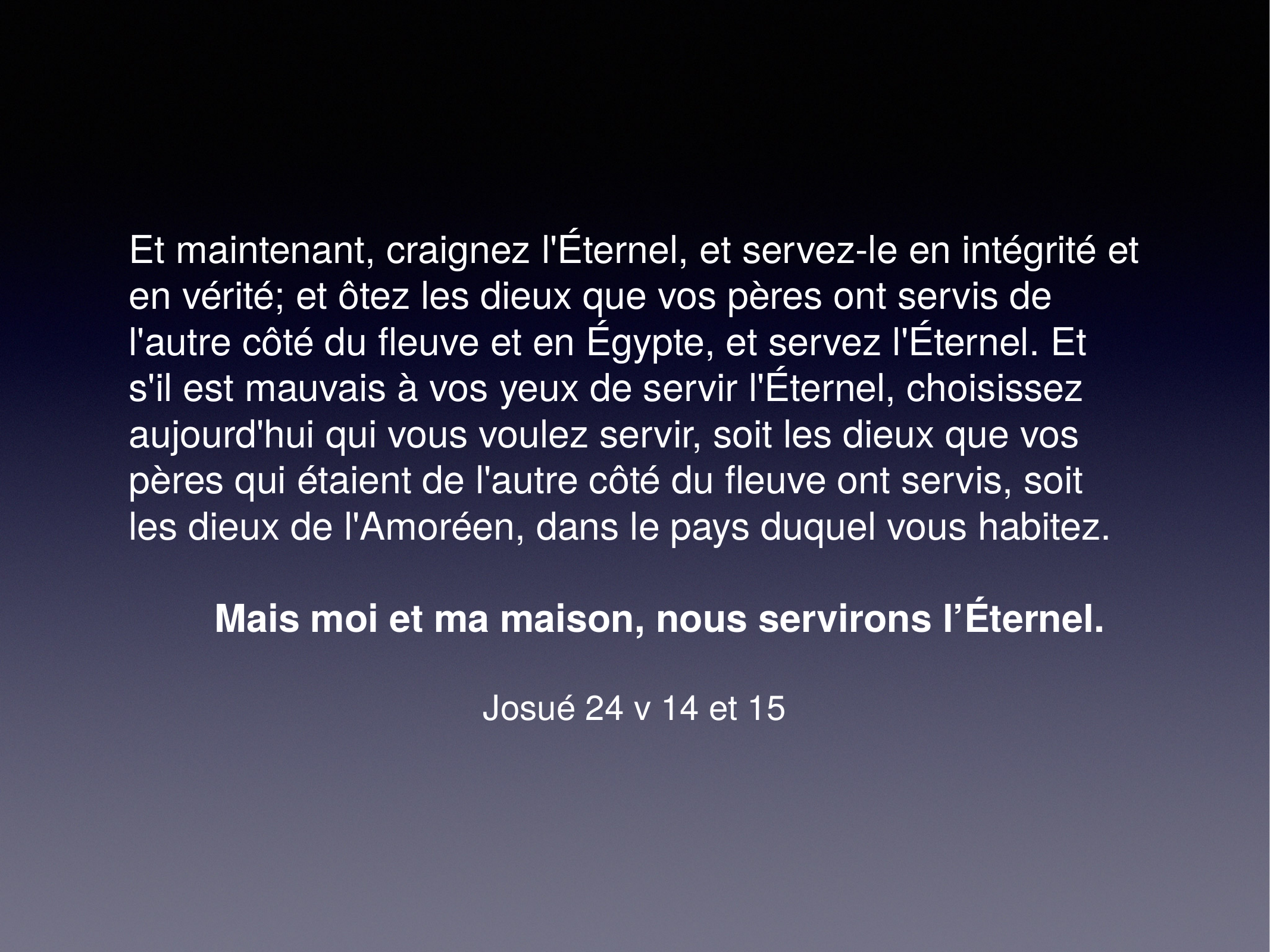

Et maintenant, craignez l'Éternel, et servez-le en intégrité et en vérité; et ôtez les dieux que vos pères ont servis de l'autre côté du fleuve et en Égypte, et servez l'Éternel. Et s'il est mauvais à vos yeux de servir l'Éternel, choisissez aujourd'hui qui vous voulez servir, soit les dieux que vos pères qui étaient de l'autre côté du fleuve ont servis, soit les dieux de l'Amoréen, dans le pays duquel vous habitez.

        Mais moi et ma maison, nous servirons l’Éternel.

Josué 24 v 14 et 15